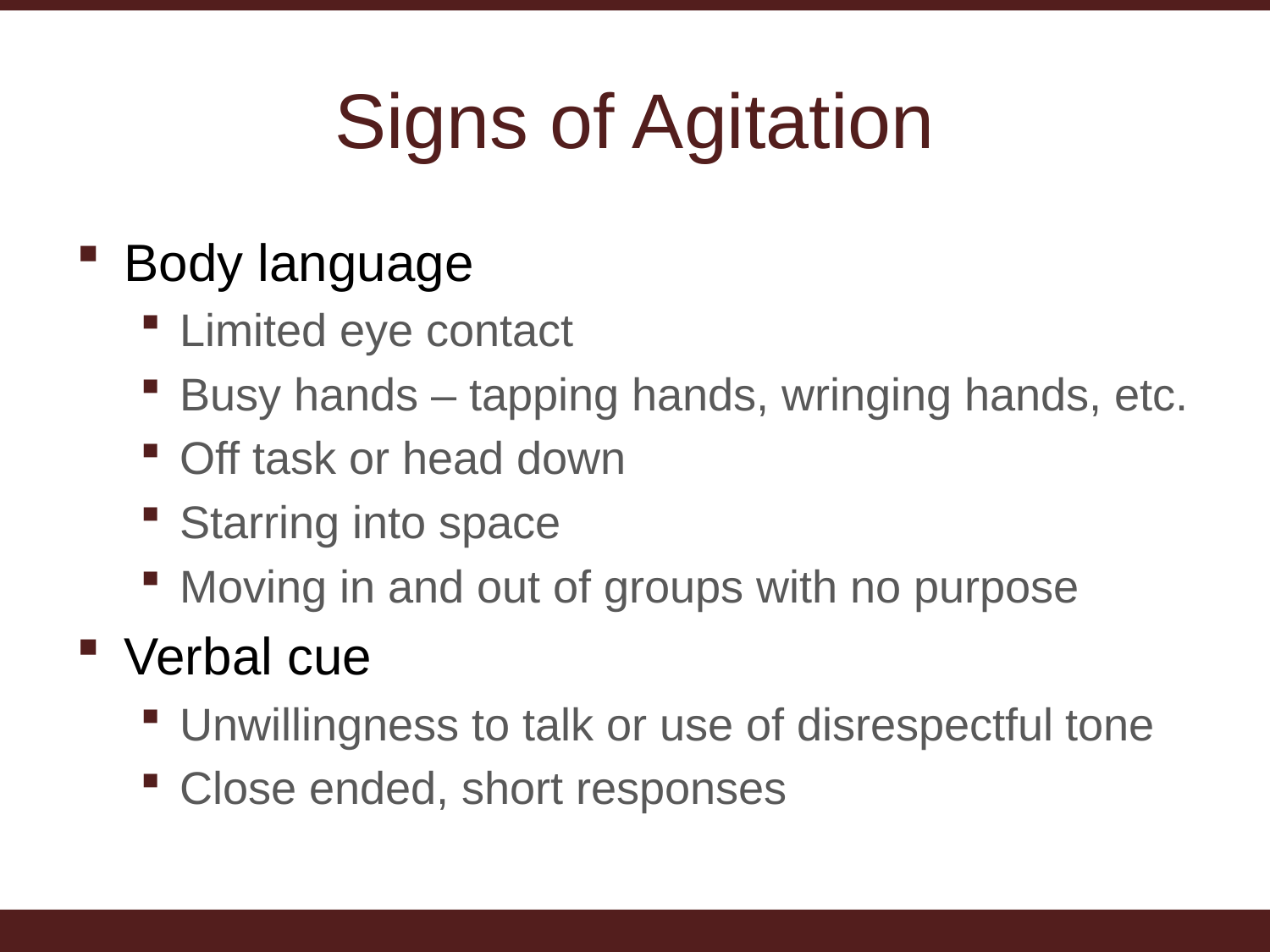

# Signs of Agitation
Body language
Limited eye contact
Busy hands – tapping hands, wringing hands, etc.
Off task or head down
Starring into space
Moving in and out of groups with no purpose
Verbal cue
Unwillingness to talk or use of disrespectful tone
Close ended, short responses